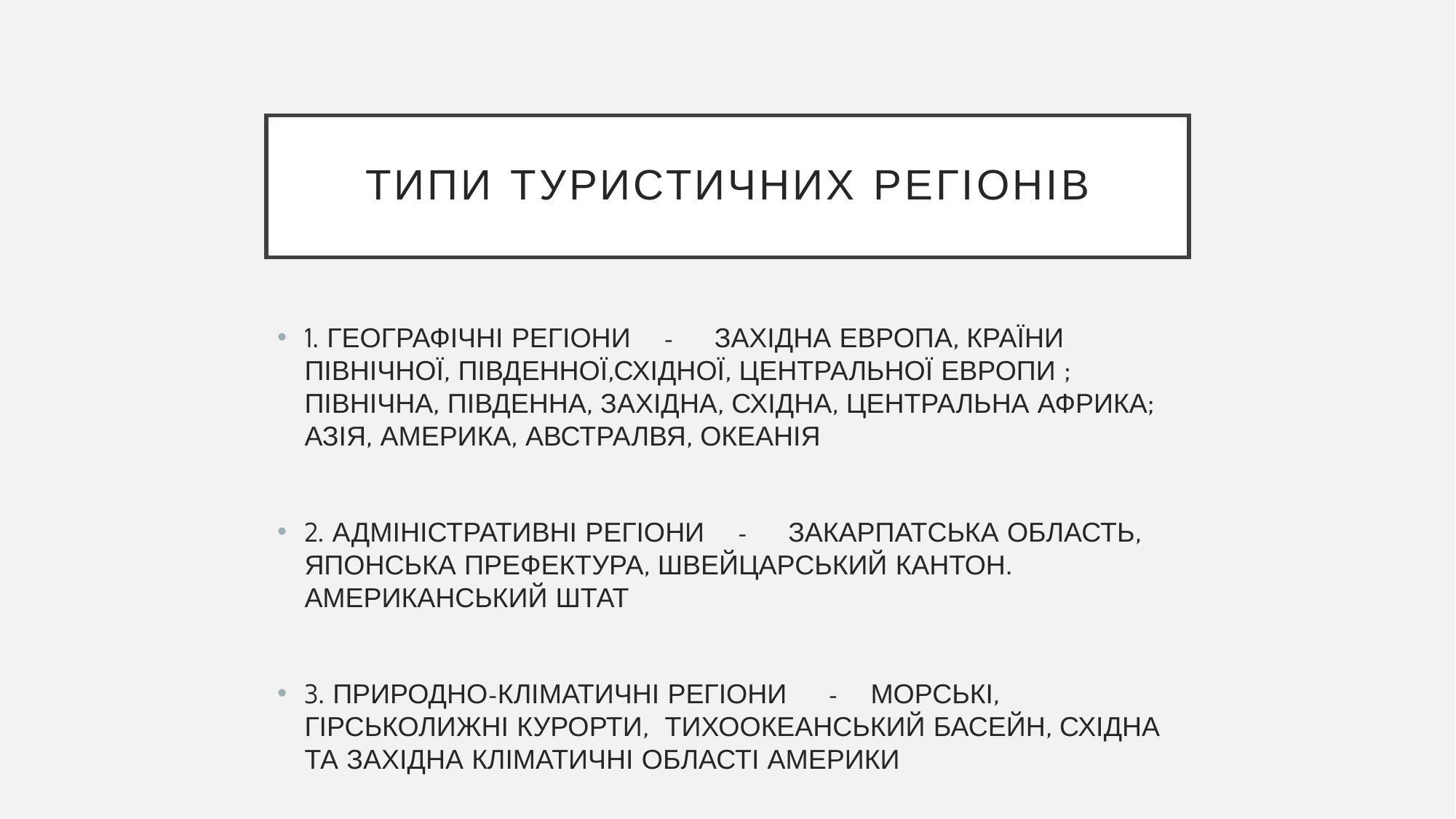

# ТИПИ ТУРИСТИЧНИХ РЕГІОНІВ
1. ГЕОГРАФІЧНІ РЕГІОНИ    -     ЗАХІДНА ЕВРОПА, КРАЇНИ ПІВНІЧНОЇ, ПІВДЕННОЇ,СХІДНОЇ, ЦЕНТРАЛЬНОЇ ЕВРОПИ ; ПІВНІЧНА, ПІВДЕННА, ЗАХІДНА, СХІДНА, ЦЕНТРАЛЬНА АФРИКА; АЗІЯ, АМЕРИКА, АВСТРАЛВЯ, ОКЕАНІЯ

2. АДМІНІСТРАТИВНІ РЕГІОНИ    -     ЗАКАРПАТСЬКА ОБЛАСТЬ, ЯПОНСЬКА ПРЕФЕКТУРА, ШВЕЙЦАРСЬКИЙ КАНТОН. АМЕРИКАНСЬКИЙ ШТАТ

3. ПРИРОДНО-КЛІМАТИЧНІ РЕГІОНИ     -    МОРСЬКІ, ГІРСЬКОЛИЖНІ КУРОРТИ,  ТИХООКЕАНСЬКИЙ БАСЕЙН, СХІДНА ТА ЗАХІДНА КЛІМАТИЧНІ ОБЛАСТІ АМЕРИКИ